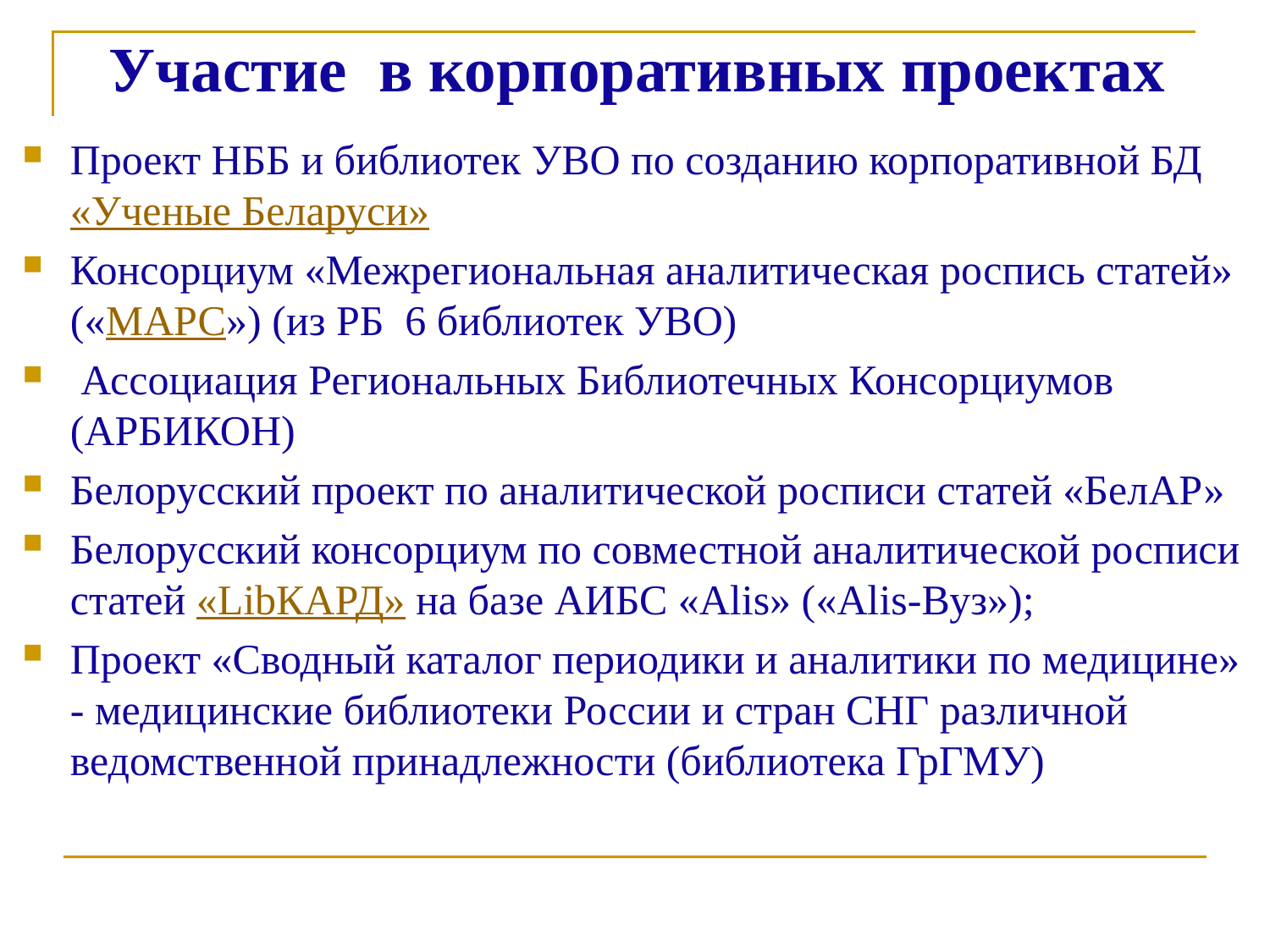

# Участие  в корпоративных проектах
Проект НББ и библиотек УВО по созданию корпоративной БД «Ученые Беларуси»
Консорциум «Межрегиональная аналитическая роспись статей» («МАРС») (из РБ  6 библиотек УВО)
 Ассоциация Региональных Библиотечных Консорциумов (АРБИКОН)
Белорусский проект по аналитической росписи статей «БелАР»
Белорусский консорциум по совместной аналитической росписи статей «LibКАРД» на базе АИБС «Alis» («Alis-Вуз»);
Проект «Сводный каталог периодики и аналитики по медицине» - медицинские библиотеки России и стран СНГ различной ведомственной принадлежности (библиотека ГрГМУ)